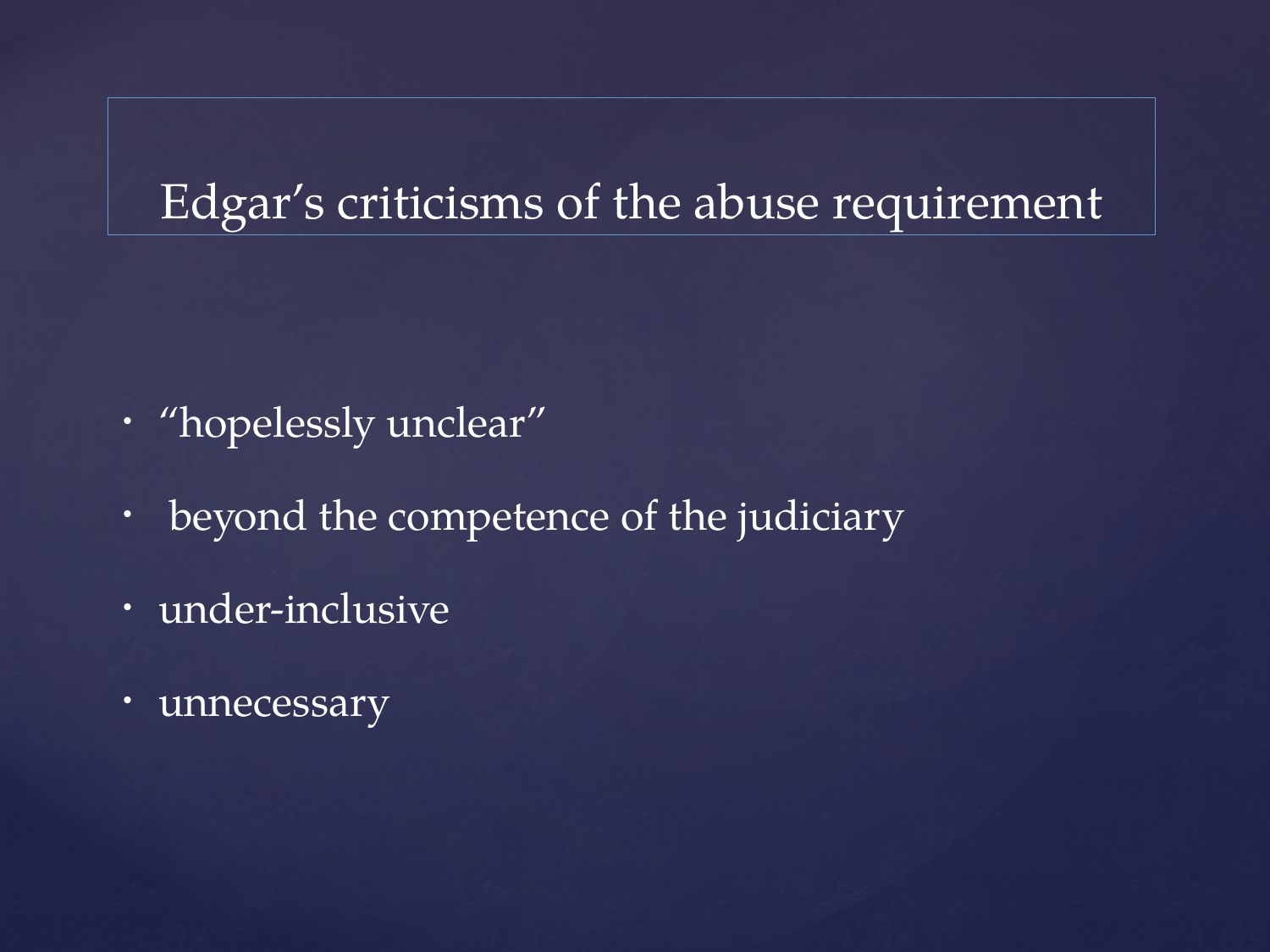

# Edgar’s criticisms of the abuse requirement
“hopelessly unclear”
 beyond the competence of the judiciary
under-inclusive
unnecessary